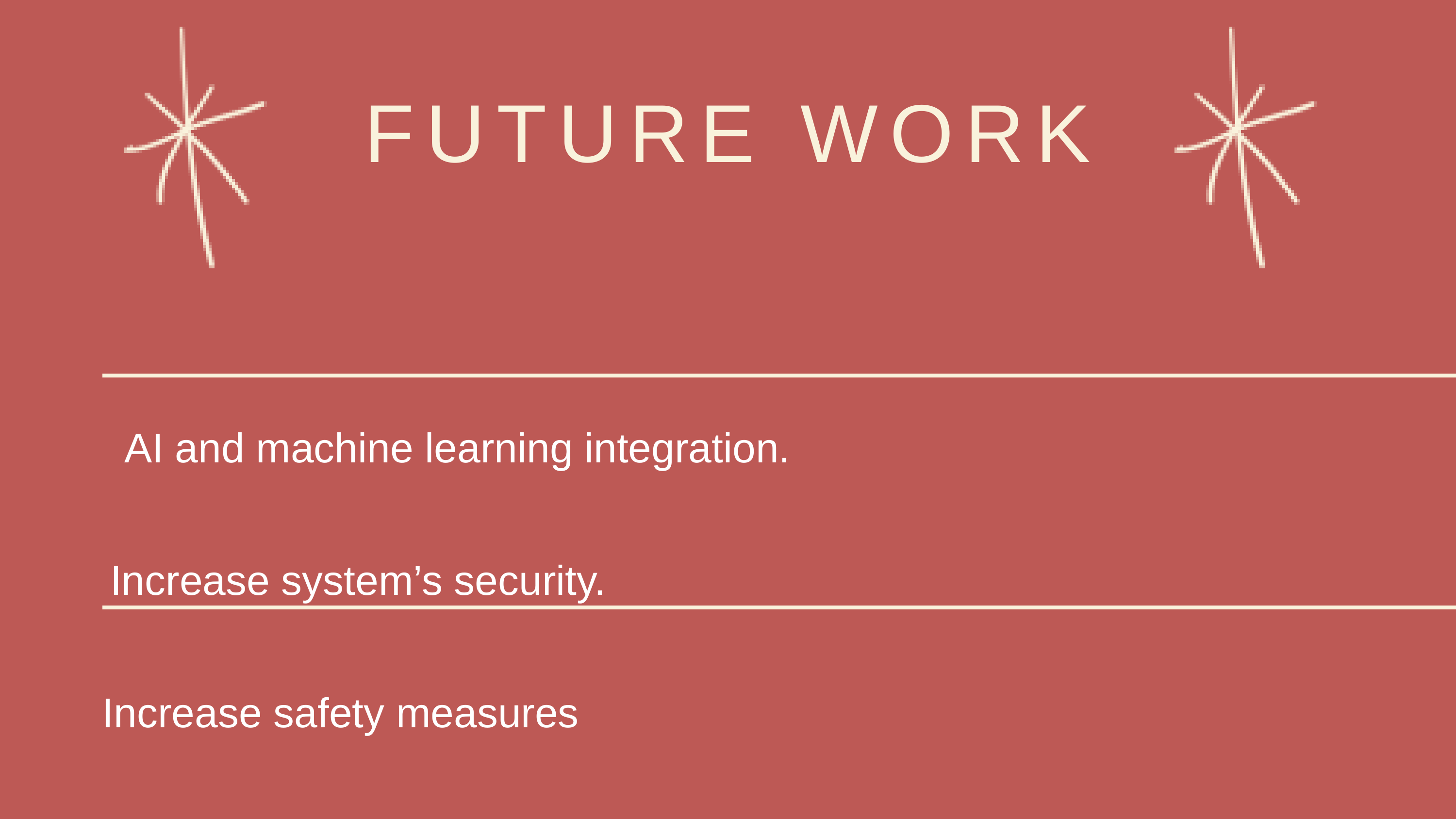

FUTURE WORK
|  |
| --- |
|  |
|  |
AI and machine learning integration.
Increase system’s security.
Increase safety measures